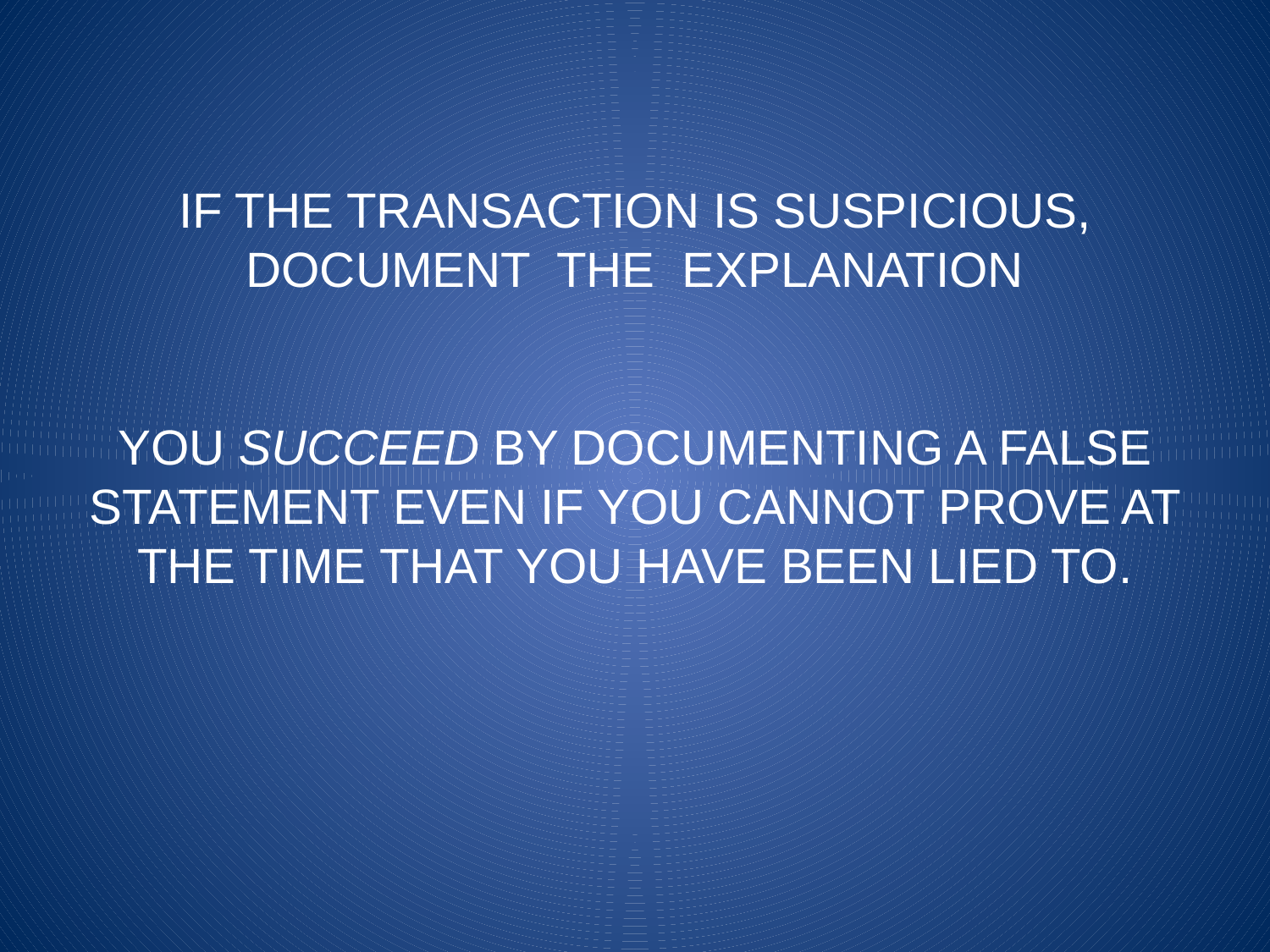

# IF THE TRANSACTION IS SUSPICIOUS, DOCUMENT  THE  EXPLANATION YOU SUCCEED BY DOCUMENTING A FALSE STATEMENT EVEN IF YOU CANNOT PROVE AT THE TIME THAT YOU HAVE BEEN LIED TO.